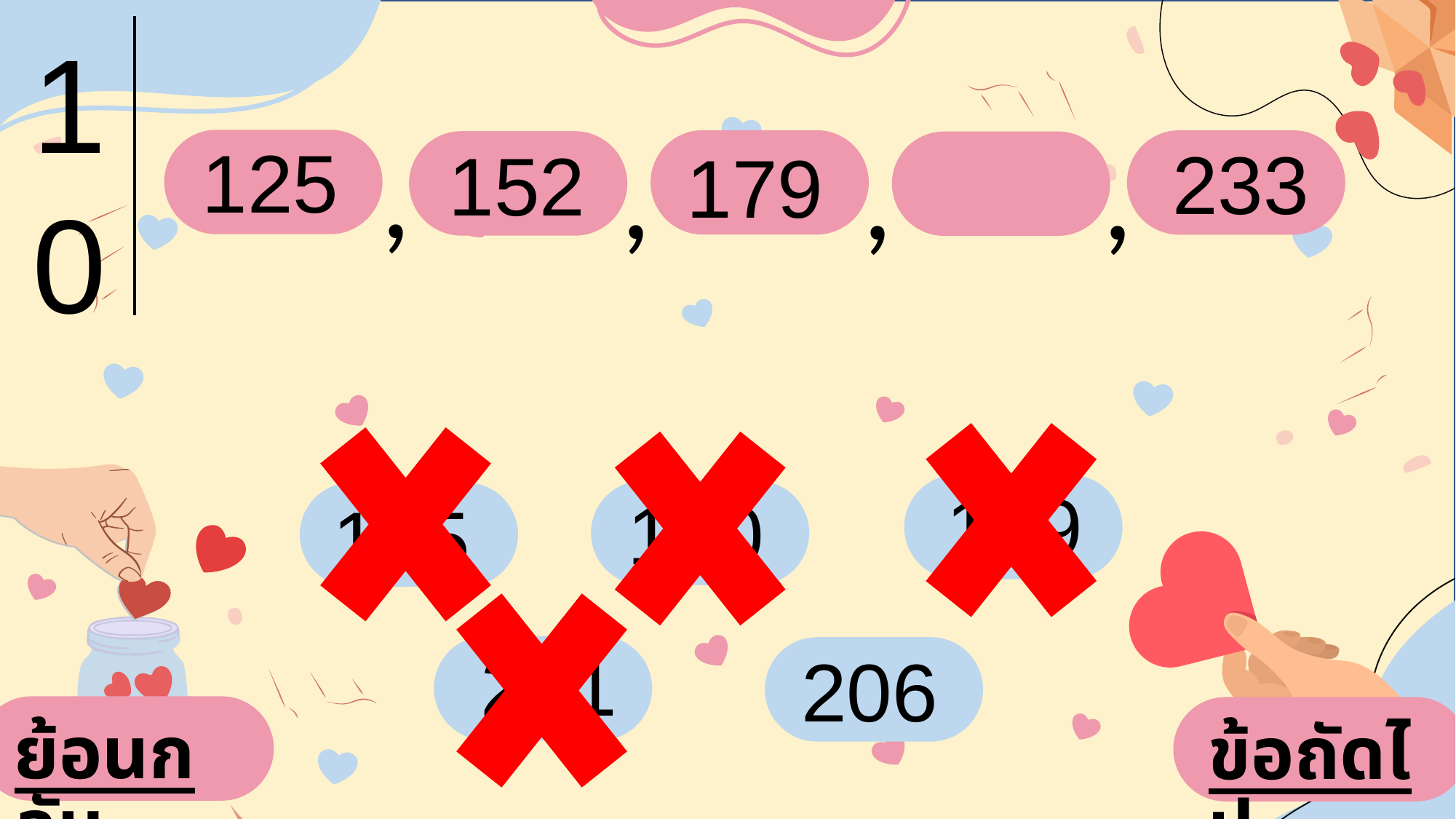

1
0

,
,
,
,

125
233
152
179

199

190

185

201

206

ย้อนกลับ

ข้อถัดไป